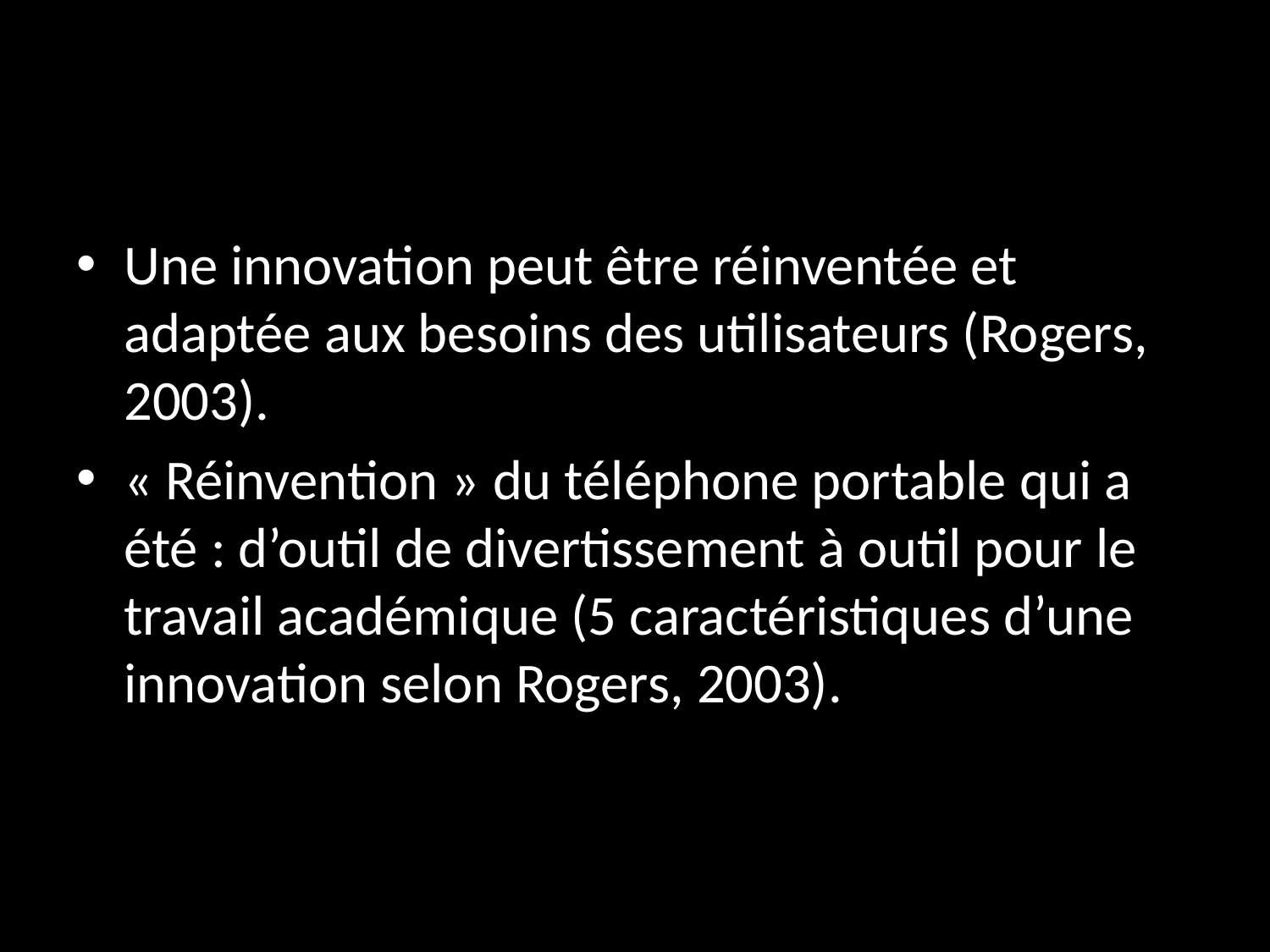

#
Une innovation peut être réinventée et adaptée aux besoins des utilisateurs (Rogers, 2003).
« Réinvention » du téléphone portable qui a été : d’outil de divertissement à outil pour le travail académique (5 caractéristiques d’une innovation selon Rogers, 2003).